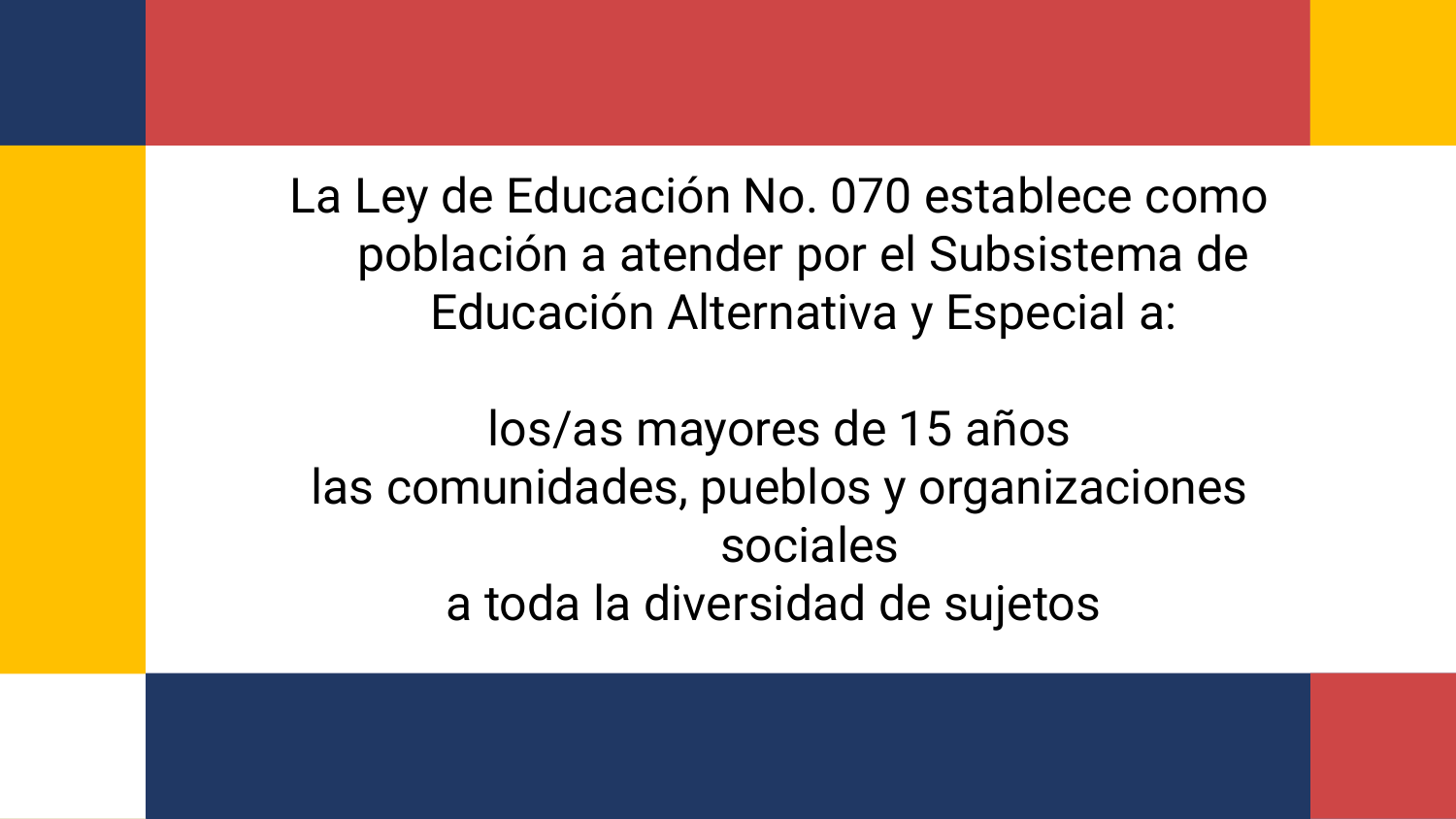

La Ley de Educación No. 070 establece como población a atender por el Subsistema de Educación Alternativa y Especial a:

los/as mayores de 15 años
las comunidades, pueblos y organizaciones  sociales
a toda la diversidad de sujetos